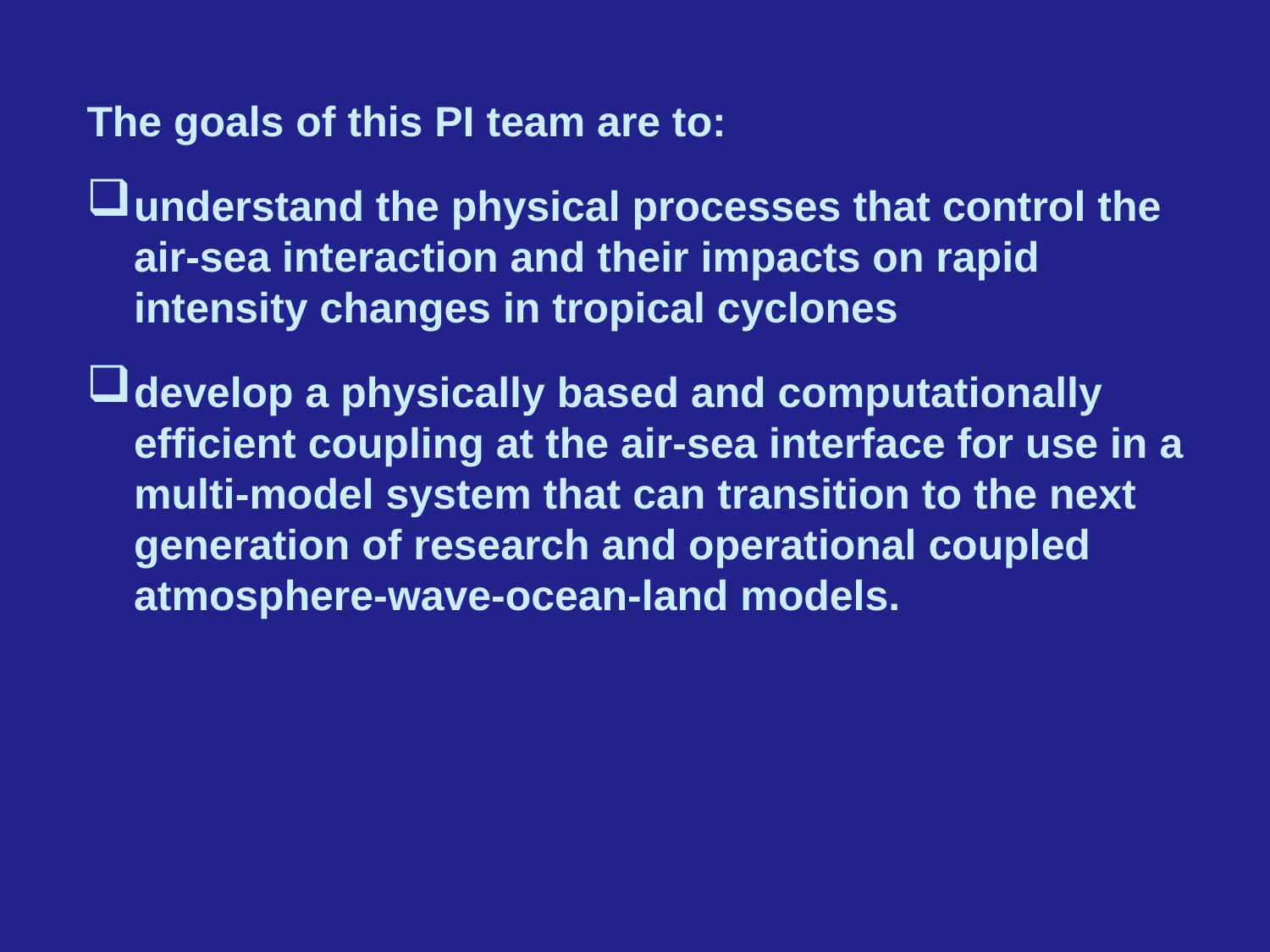

The goals of this PI team are to:
understand the physical processes that control the air-sea interaction and their impacts on rapid intensity changes in tropical cyclones
develop a physically based and computationally efficient coupling at the air-sea interface for use in a multi-model system that can transition to the next generation of research and operational coupled atmosphere-wave-ocean-land models.